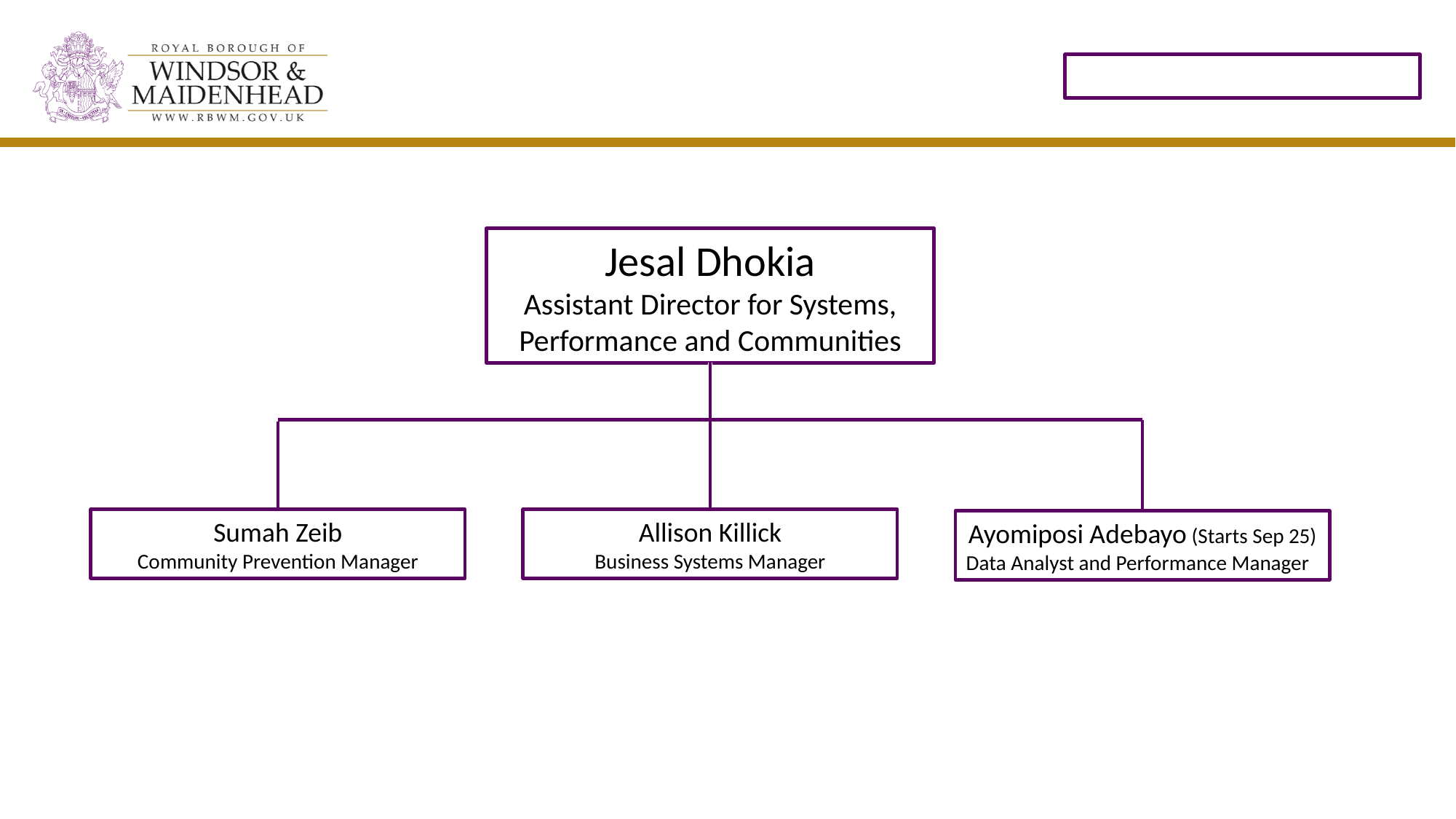

Structure Level 14
Previous Structure Level 14
Jesal Dhokia
Assistant Director for Systems, Performance and Communities
Sumah Zeib
Community Prevention Manager
Allison Killick
Business Systems Manager
Ayomiposi Adebayo (Starts Sep 25)
Data Analyst and Performance Manager